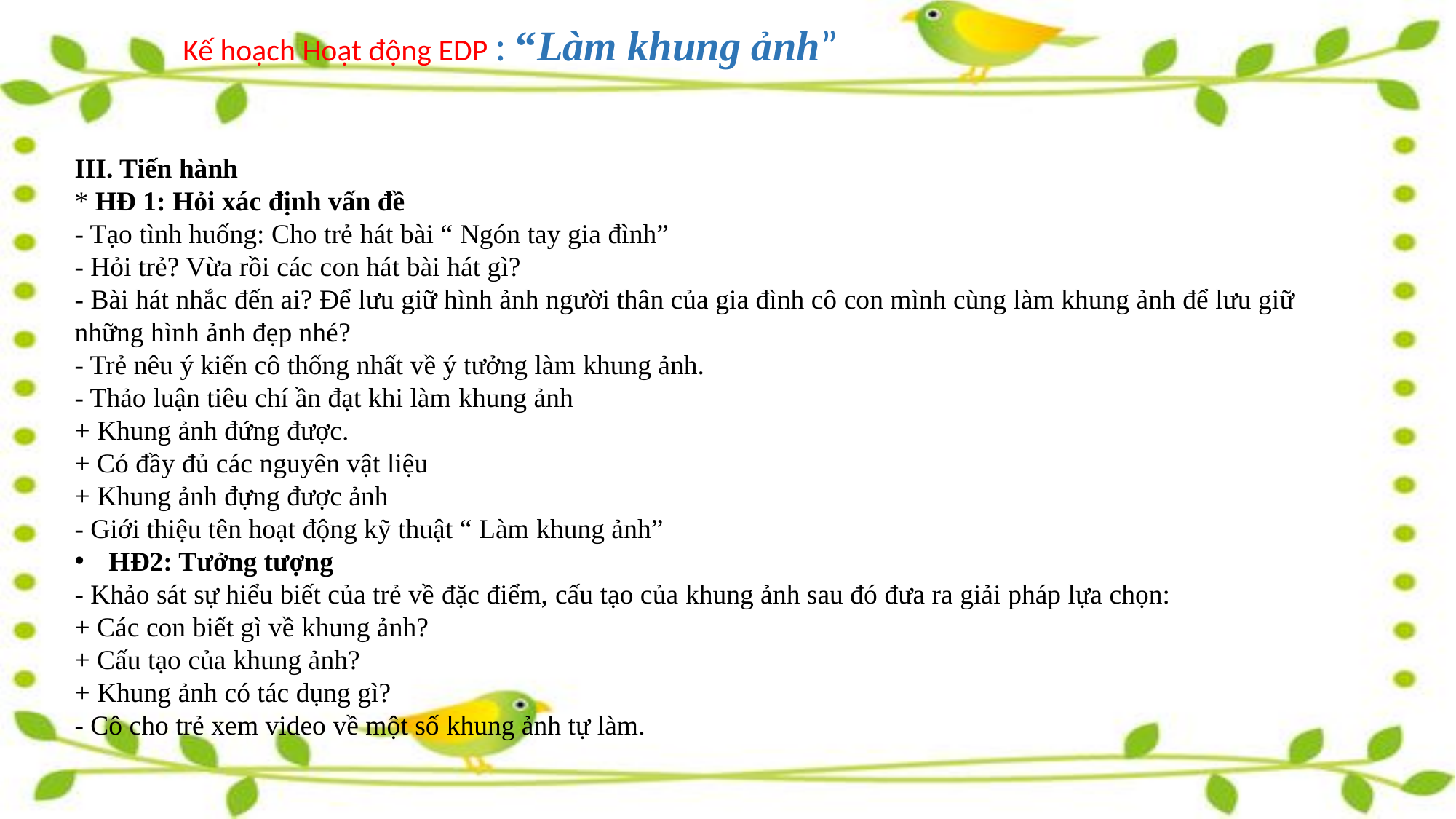

# Kế hoạch Hoạt động EDP : “Làm khung ảnh”
III. Tiến hành
* HĐ 1: Hỏi xác định vấn đề
- Tạo tình huống: Cho trẻ hát bài “ Ngón tay gia đình”
- Hỏi trẻ? Vừa rồi các con hát bài hát gì?
- Bài hát nhắc đến ai? Để lưu giữ hình ảnh người thân của gia đình cô con mình cùng làm khung ảnh để lưu giữ những hình ảnh đẹp nhé?
- Trẻ nêu ý kiến cô thống nhất về ý tưởng làm khung ảnh.
- Thảo luận tiêu chí ần đạt khi làm khung ảnh
+ Khung ảnh đứng được.
+ Có đầy đủ các nguyên vật liệu
+ Khung ảnh đựng được ảnh
- Giới thiệu tên hoạt động kỹ thuật “ Làm khung ảnh”
HĐ2: Tưởng tượng
- Khảo sát sự hiểu biết của trẻ về đặc điểm, cấu tạo của khung ảnh sau đó đưa ra giải pháp lựa chọn:
+ Các con biết gì về khung ảnh?
+ Cấu tạo của khung ảnh?
+ Khung ảnh có tác dụng gì?
- Cô cho trẻ xem video về một số khung ảnh tự làm.